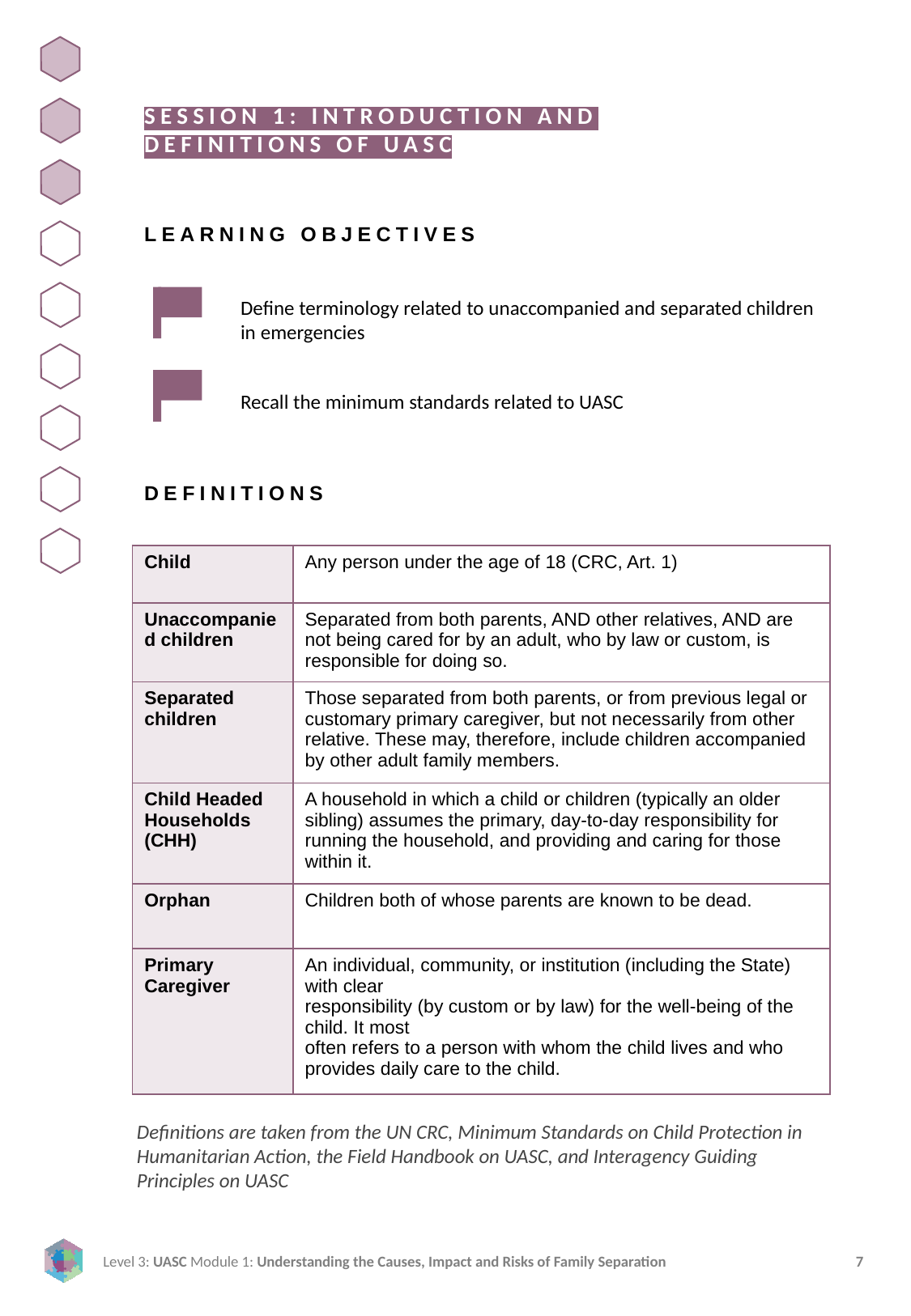

SESSION 1: INTRODUCTION AND DEFINITIONS OF UASC

LEARNING OBJECTIVES

Define terminology related to unaccompanied and separated children in emergencies

Recall the minimum standards related to UASC

DEFINITIONS

| Child | Any person under the age of 18 (CRC, Art. 1) |
| --- | --- |
| Unaccompanied children | Separated from both parents, AND other relatives, AND are not being cared for by an adult, who by law or custom, is responsible for doing so. |
| Separated children | Those separated from both parents, or from previous legal or customary primary caregiver, but not necessarily from other relative. These may, therefore, include children accompanied by other adult family members. |
| Child Headed Households (CHH) | A household in which a child or children (typically an older sibling) assumes the primary, day-to-day responsibility for running the household, and providing and caring for those within it. |
| Orphan | Children both of whose parents are known to be dead. |
| Primary Caregiver | An individual, community, or institution (including the State) with clear responsibility (by custom or by law) for the well-being of the child. It most often refers to a person with whom the child lives and who provides daily care to the child. |
Definitions are taken from the UN CRC, Minimum Standards on Child Protection in Humanitarian Action, the Field Handbook on UASC, and Interagency Guiding Principles on UASC​